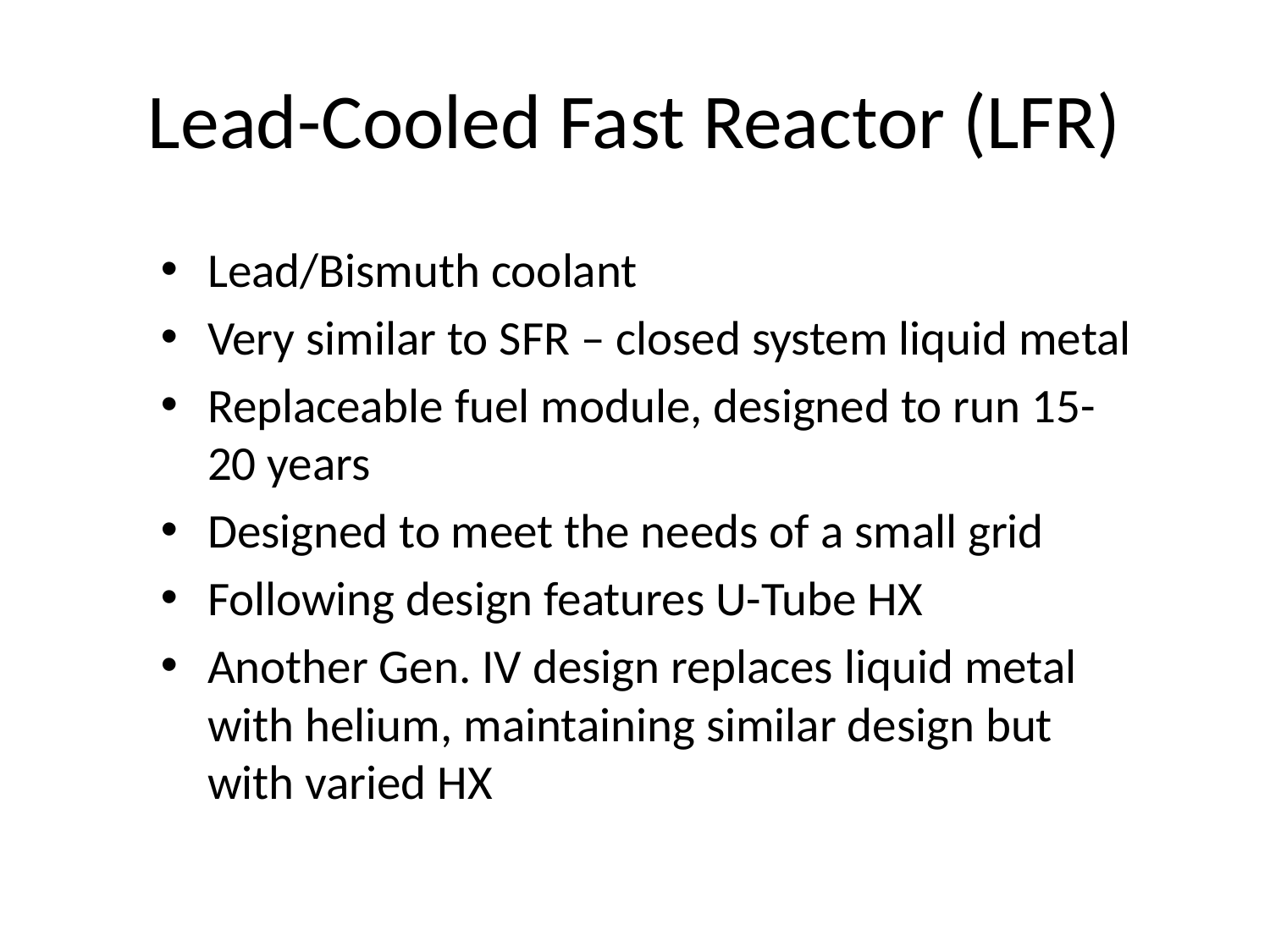

# Lead-Cooled Fast Reactor (LFR)
Lead/Bismuth coolant
Very similar to SFR – closed system liquid metal
Replaceable fuel module, designed to run 15-20 years
Designed to meet the needs of a small grid
Following design features U-Tube HX
Another Gen. IV design replaces liquid metal with helium, maintaining similar design but with varied HX